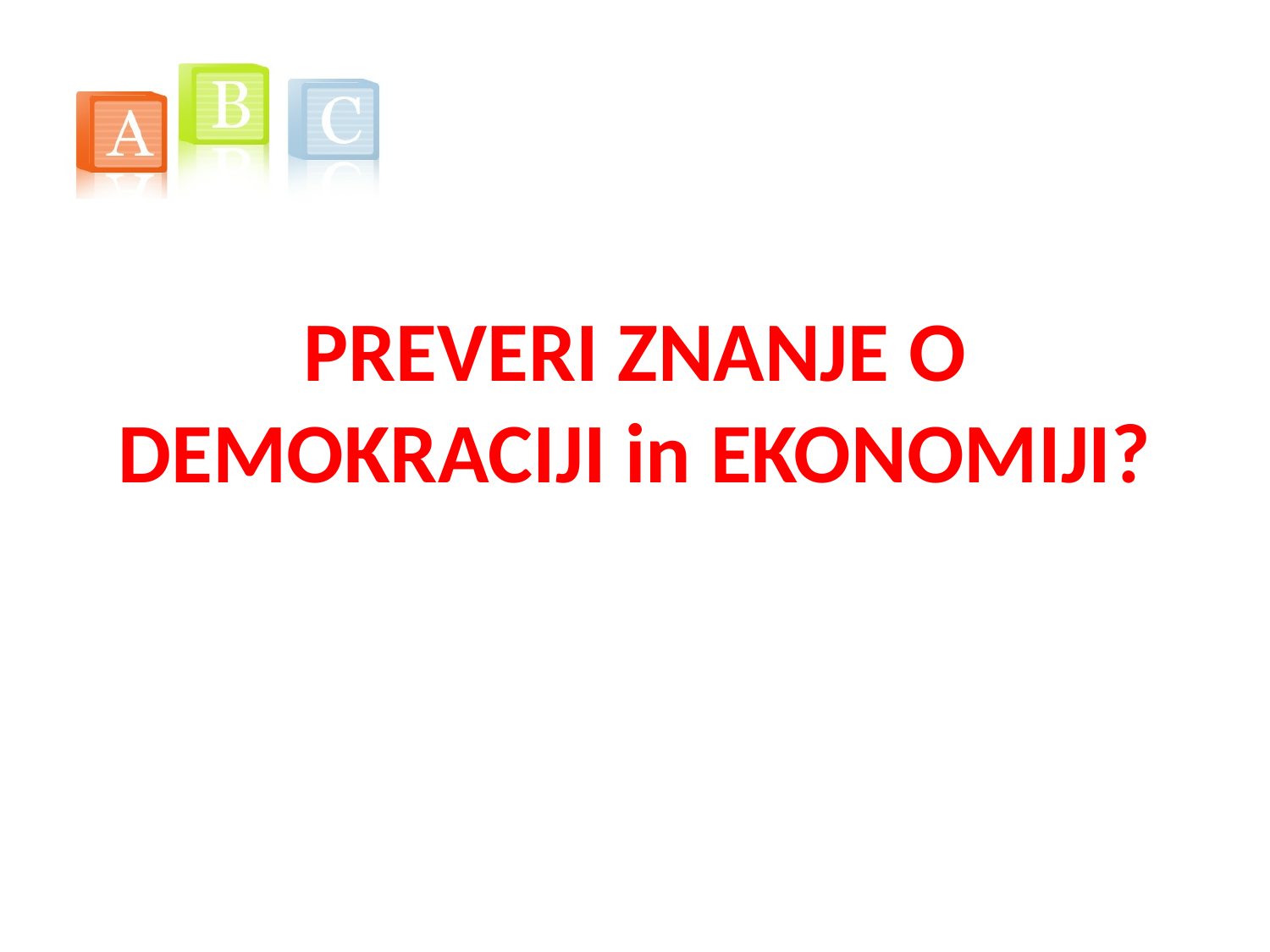

# PREVERI ZNANJE O DEMOKRACIJI in EKONOMIJI?